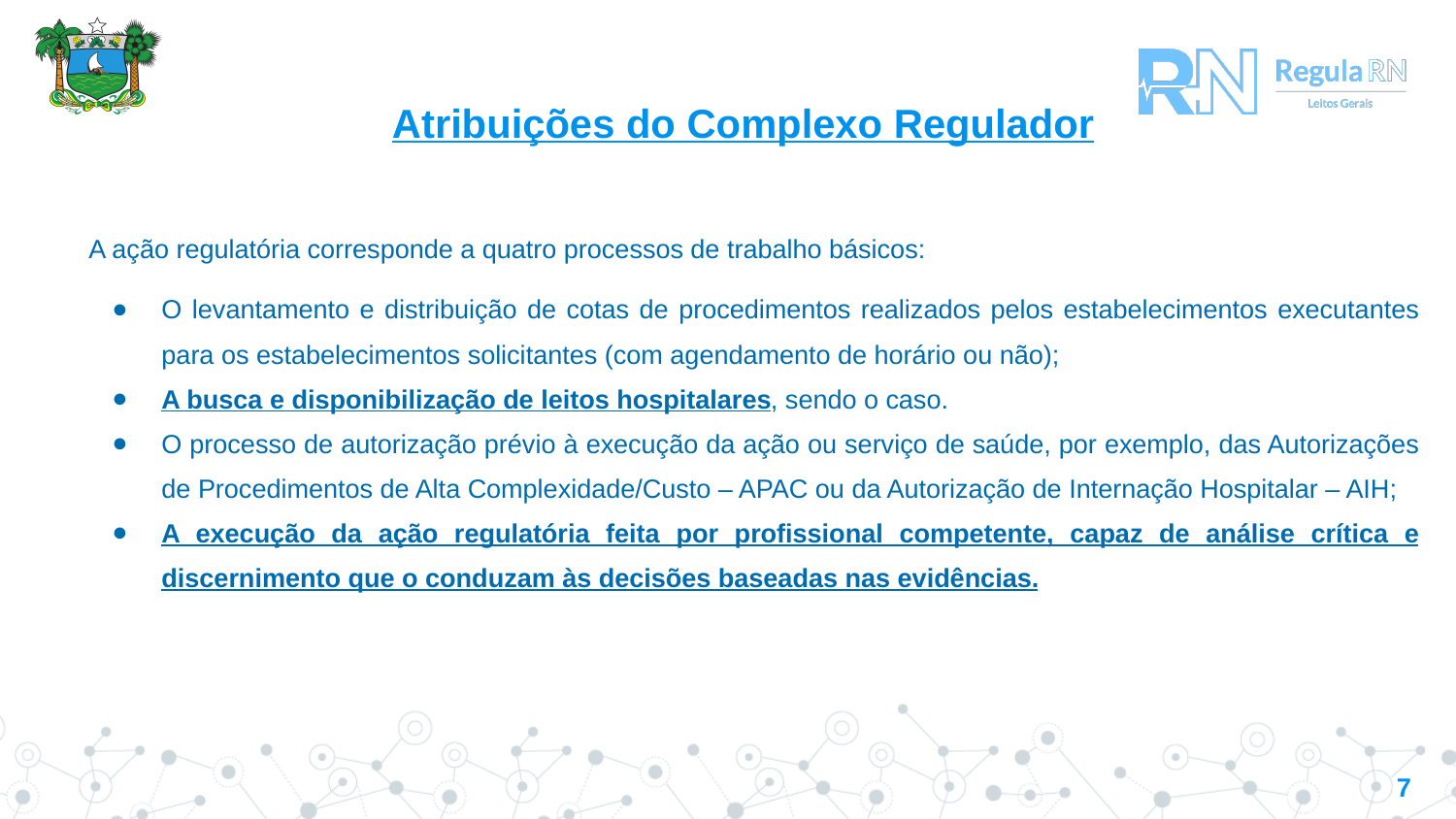

# Atribuições do Complexo Regulador
A ação regulatória corresponde a quatro processos de trabalho básicos:
O levantamento e distribuição de cotas de procedimentos realizados pelos estabelecimentos executantes para os estabelecimentos solicitantes (com agendamento de horário ou não);
A busca e disponibilização de leitos hospitalares, sendo o caso.
O processo de autorização prévio à execução da ação ou serviço de saúde, por exemplo, das Autorizações de Procedimentos de Alta Complexidade/Custo – APAC ou da Autorização de Internação Hospitalar – AIH;
A execução da ação regulatória feita por profissional competente, capaz de análise crítica e discernimento que o conduzam às decisões baseadas nas evidências.

7